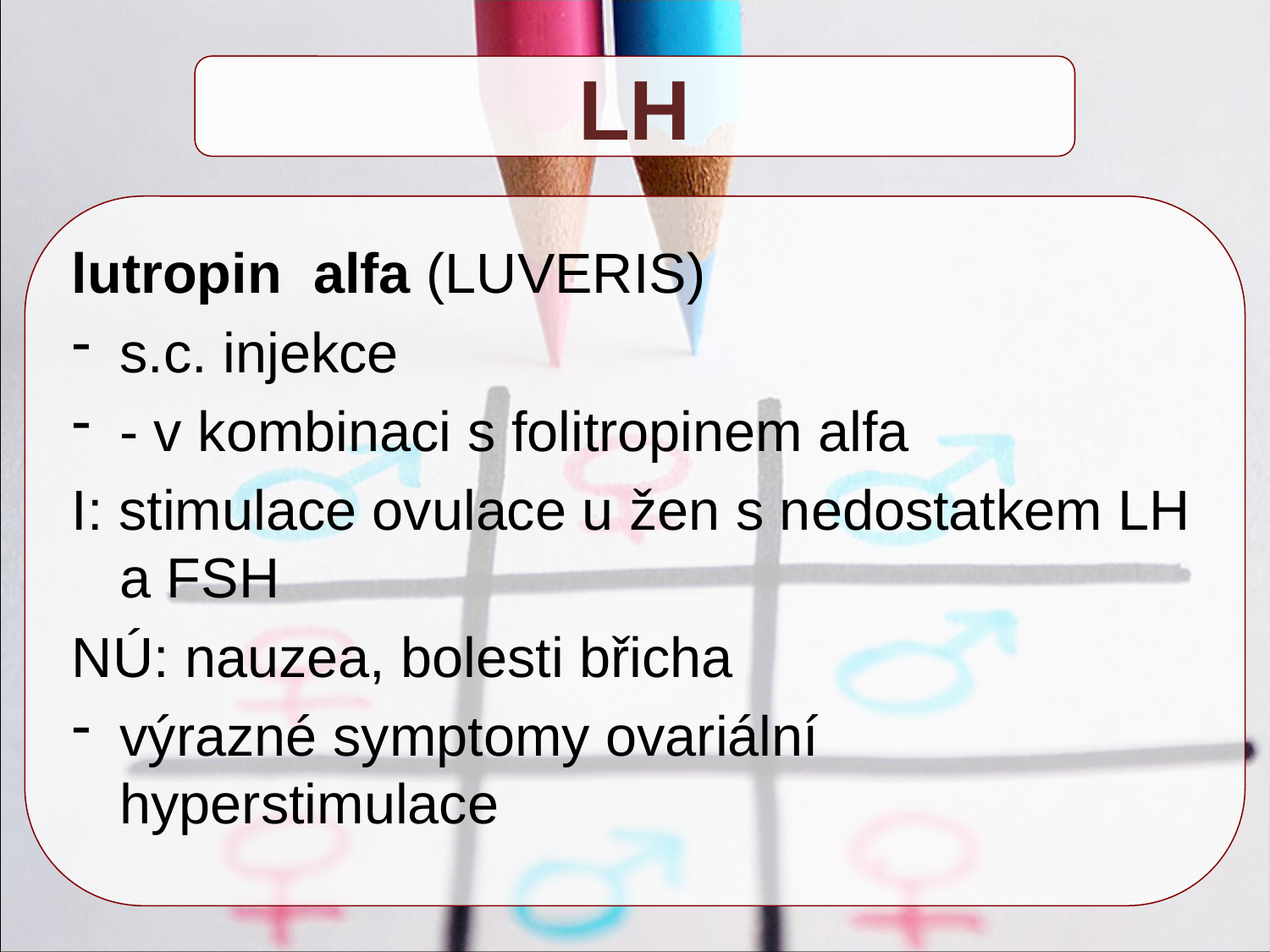

LH
lutropin  alfa (LUVERIS)
s.c. injekce
- v kombinaci s folitropinem alfa
I: stimulace ovulace u žen s nedostatkem LH a FSH
NÚ: nauzea, bolesti břicha
výrazné symptomy ovariální hyperstimulace